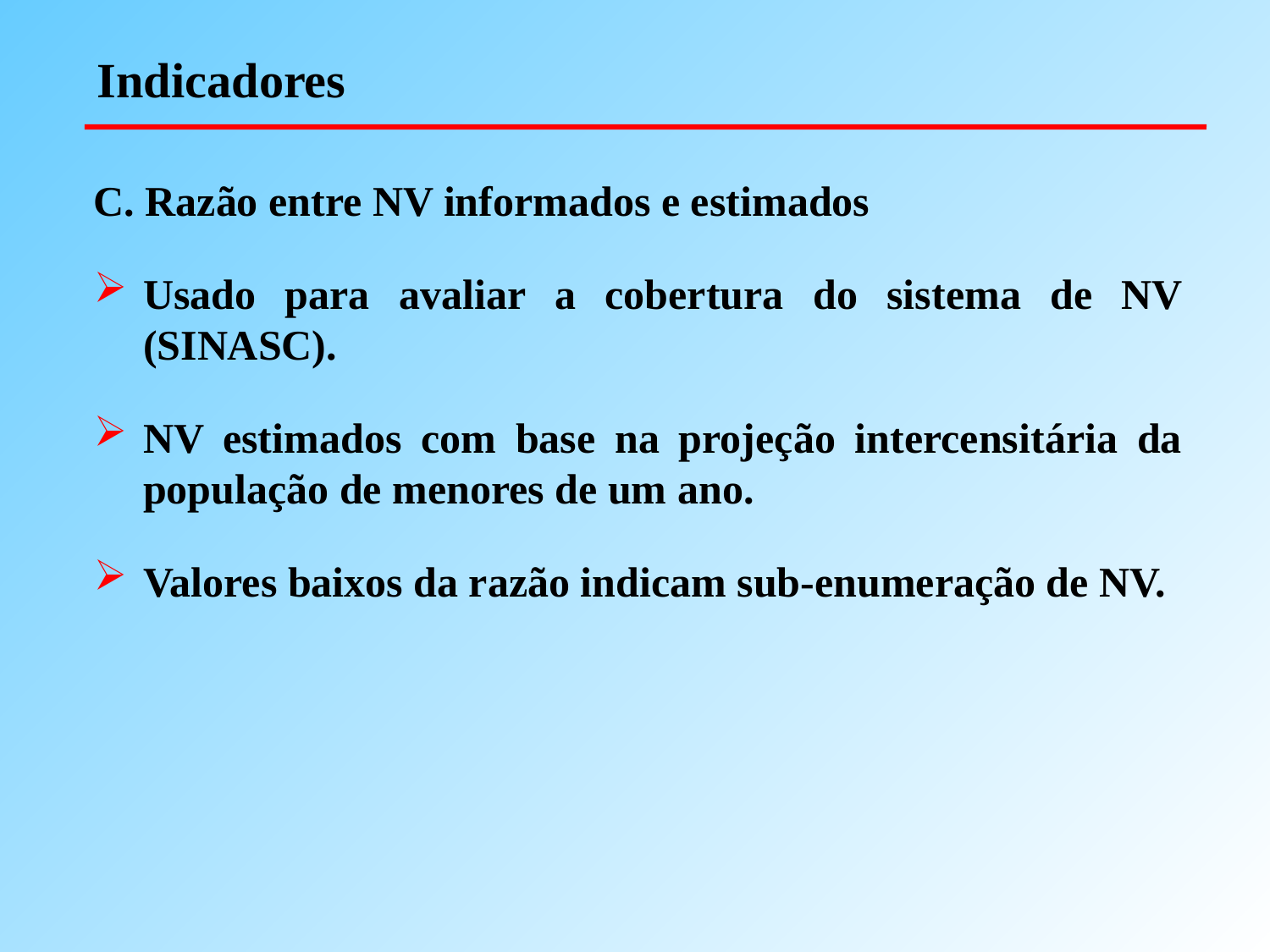

Indicadores

C. Razão entre NV informados e estimados
Usado para avaliar a cobertura do sistema de NV (SINASC).
NV estimados com base na projeção intercensitária da população de menores de um ano.
Valores baixos da razão indicam sub-enumeração de NV.